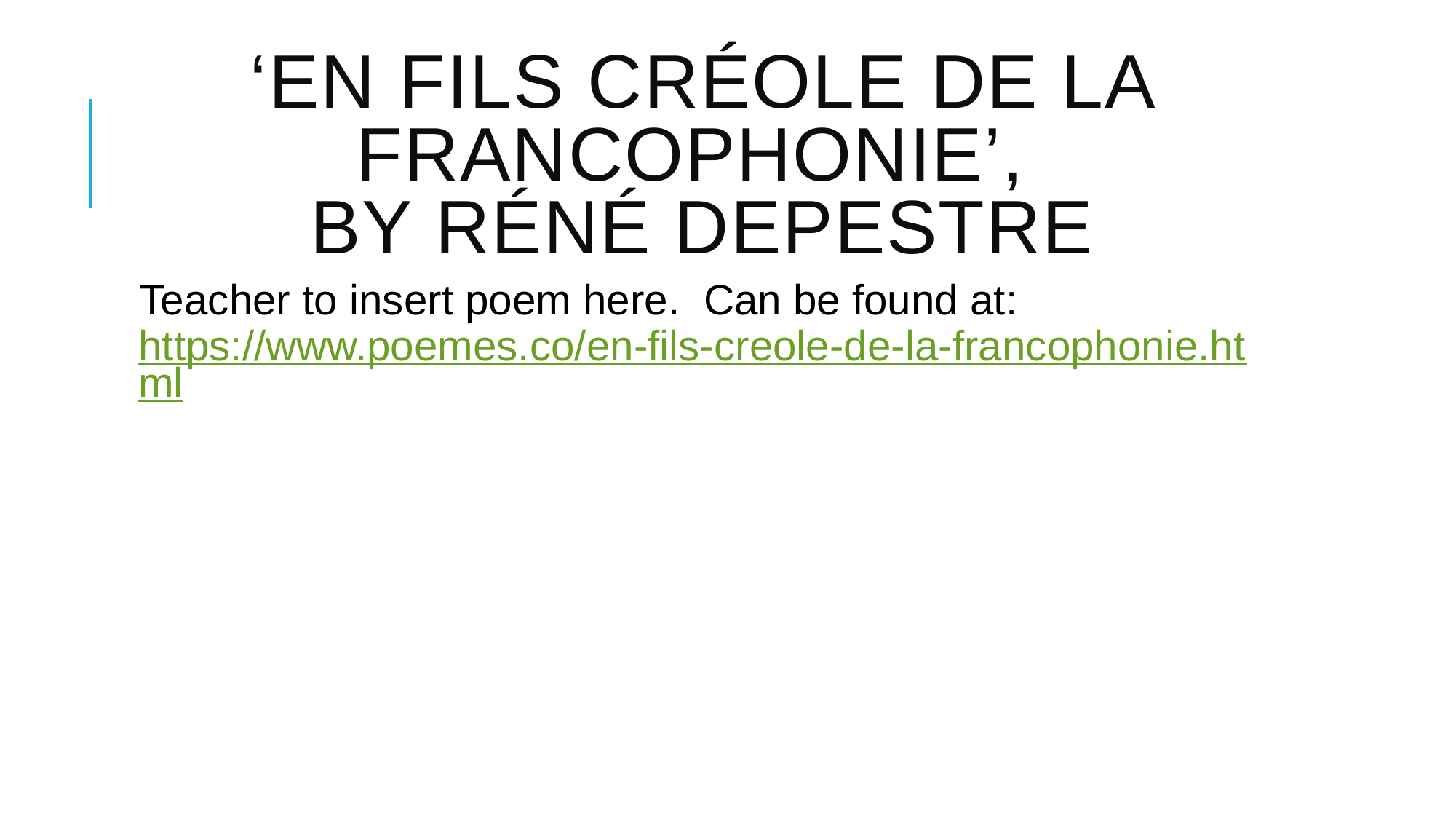

# ‘En Fils Créole de la Francophonie’, by Réné Depestre
Teacher to insert poem here.  Can be found at: https://www.poemes.co/en-fils-creole-de-la-francophonie.html